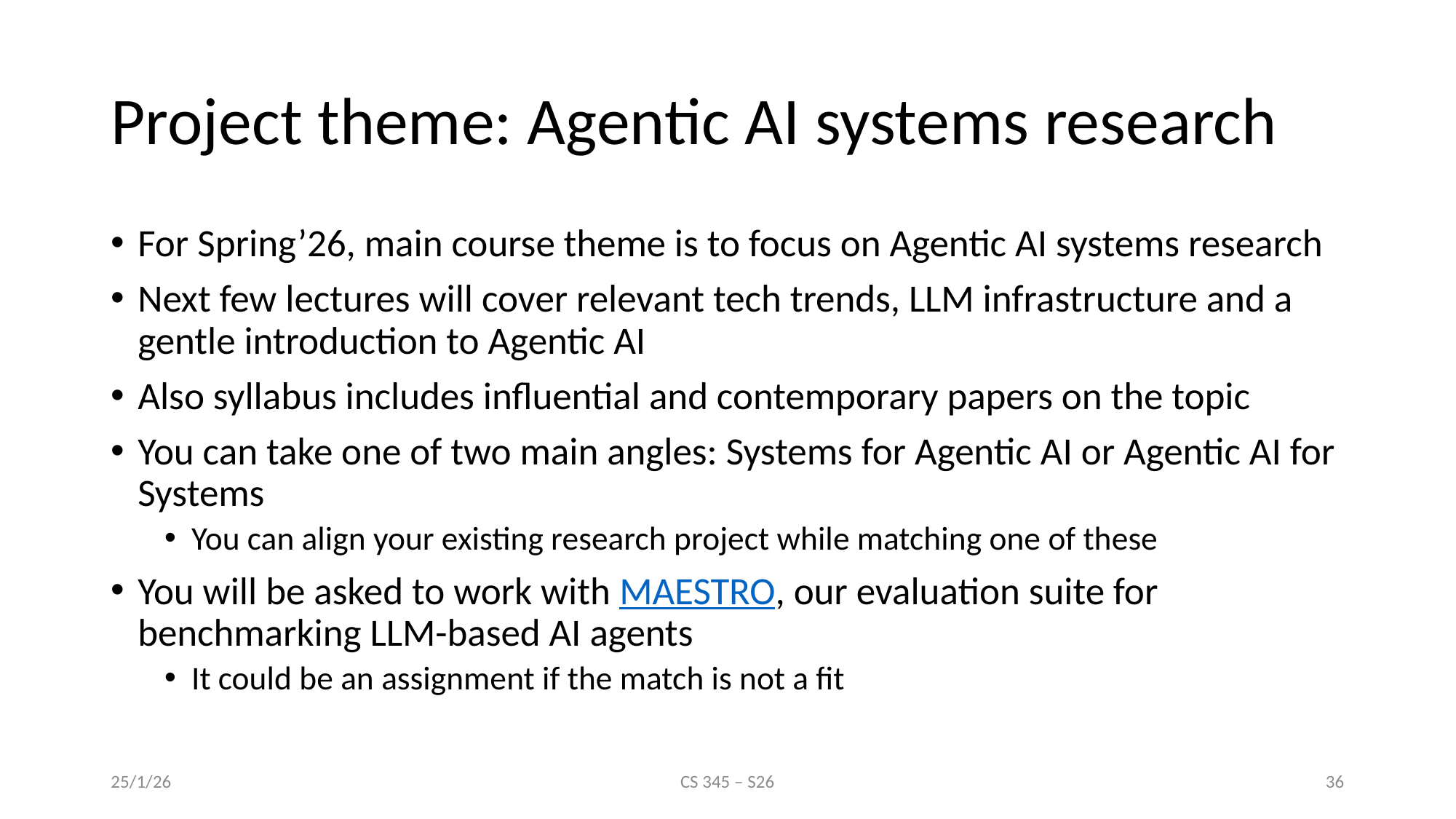

# Project theme: Agentic AI systems research
For Spring’26, main course theme is to focus on Agentic AI systems research
Next few lectures will cover relevant tech trends, LLM infrastructure and a gentle introduction to Agentic AI
Also syllabus includes influential and contemporary papers on the topic
You can take one of two main angles: Systems for Agentic AI or Agentic AI for Systems
You can align your existing research project while matching one of these
You will be asked to work with MAESTRO, our evaluation suite for benchmarking LLM-based AI agents
It could be an assignment if the match is not a fit
25/1/26
CS 345 – S26
36